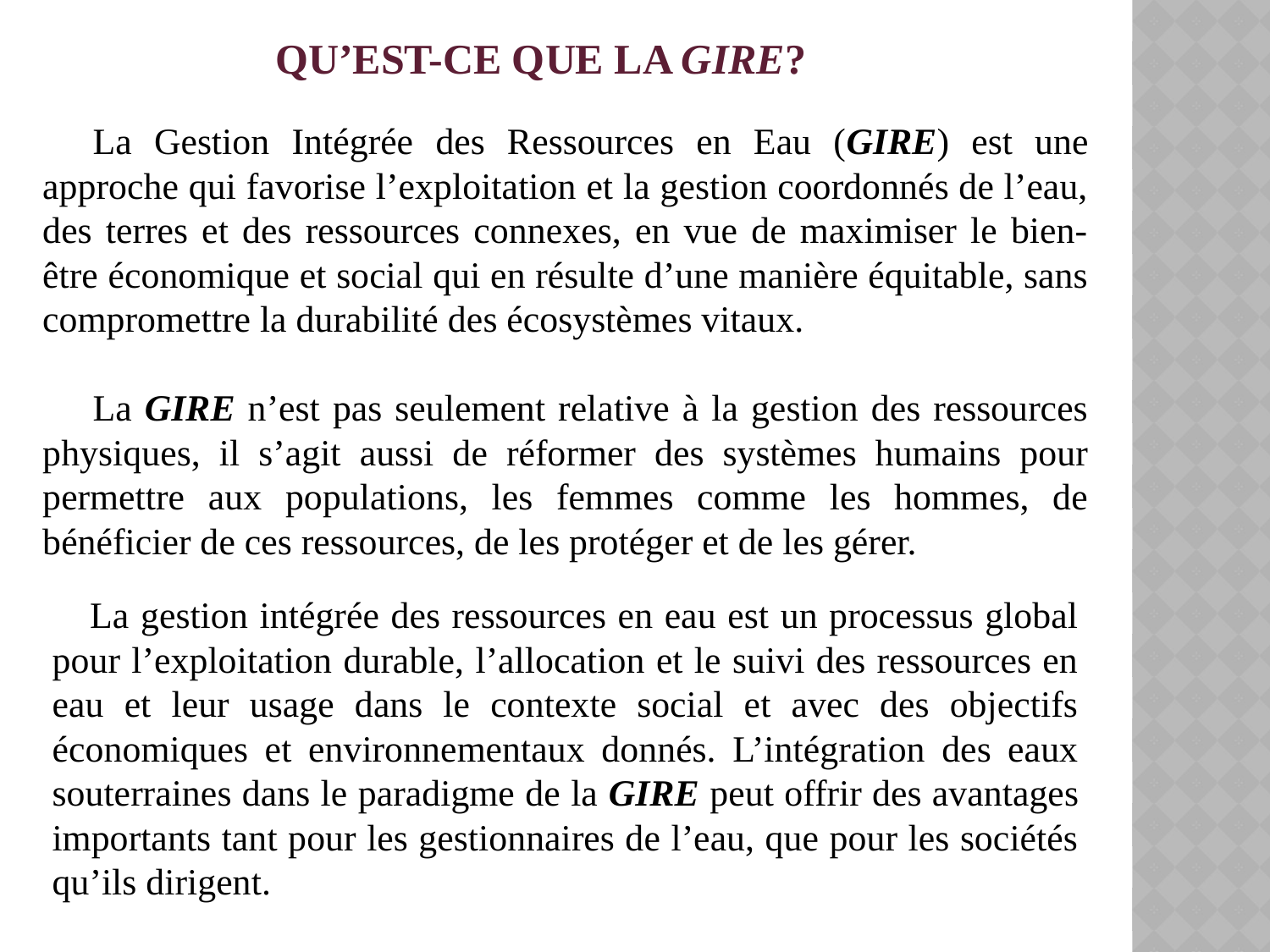

QU’EST-CE QUE LA GIRE?
La Gestion Intégrée des Ressources en Eau (GIRE) est une approche qui favorise l’exploitation et la gestion coordonnés de l’eau, des terres et des ressources connexes, en vue de maximiser le bien-être économique et social qui en résulte d’une manière équitable, sans compromettre la durabilité des écosystèmes vitaux.

La GIRE n’est pas seulement relative à la gestion des ressources physiques, il s’agit aussi de réformer des systèmes humains pour permettre aux populations, les femmes comme les hommes, de bénéficier de ces ressources, de les protéger et de les gérer.
La gestion intégrée des ressources en eau est un processus global pour l’exploitation durable, l’allocation et le suivi des ressources en eau et leur usage dans le contexte social et avec des objectifs économiques et environnementaux donnés. L’intégration des eaux souterraines dans le paradigme de la GIRE peut offrir des avantages importants tant pour les gestionnaires de l’eau, que pour les sociétés qu’ils dirigent.